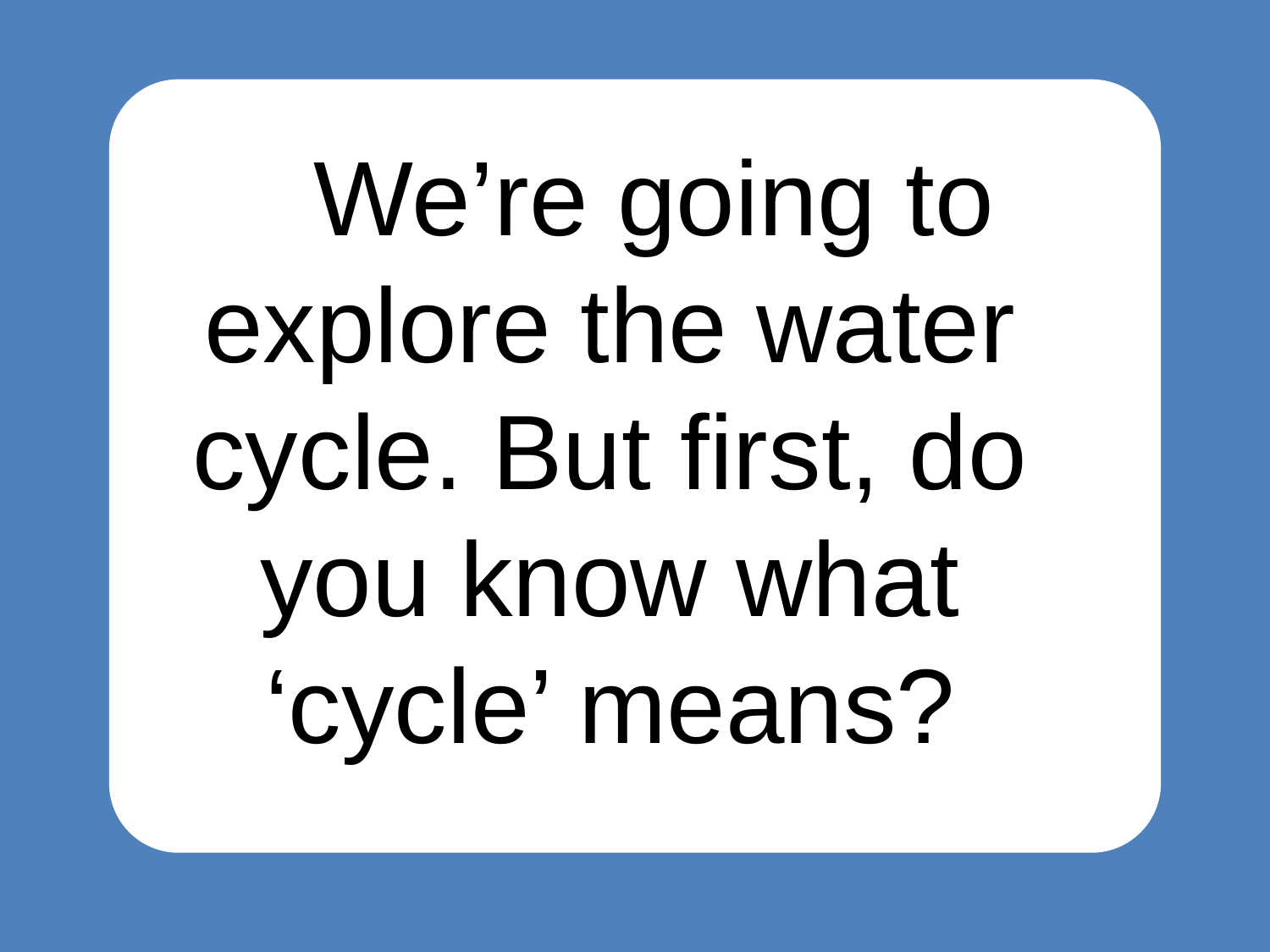

#
   We’re going to explore the water cycle. But first, do you know what ‘cycle’ means?